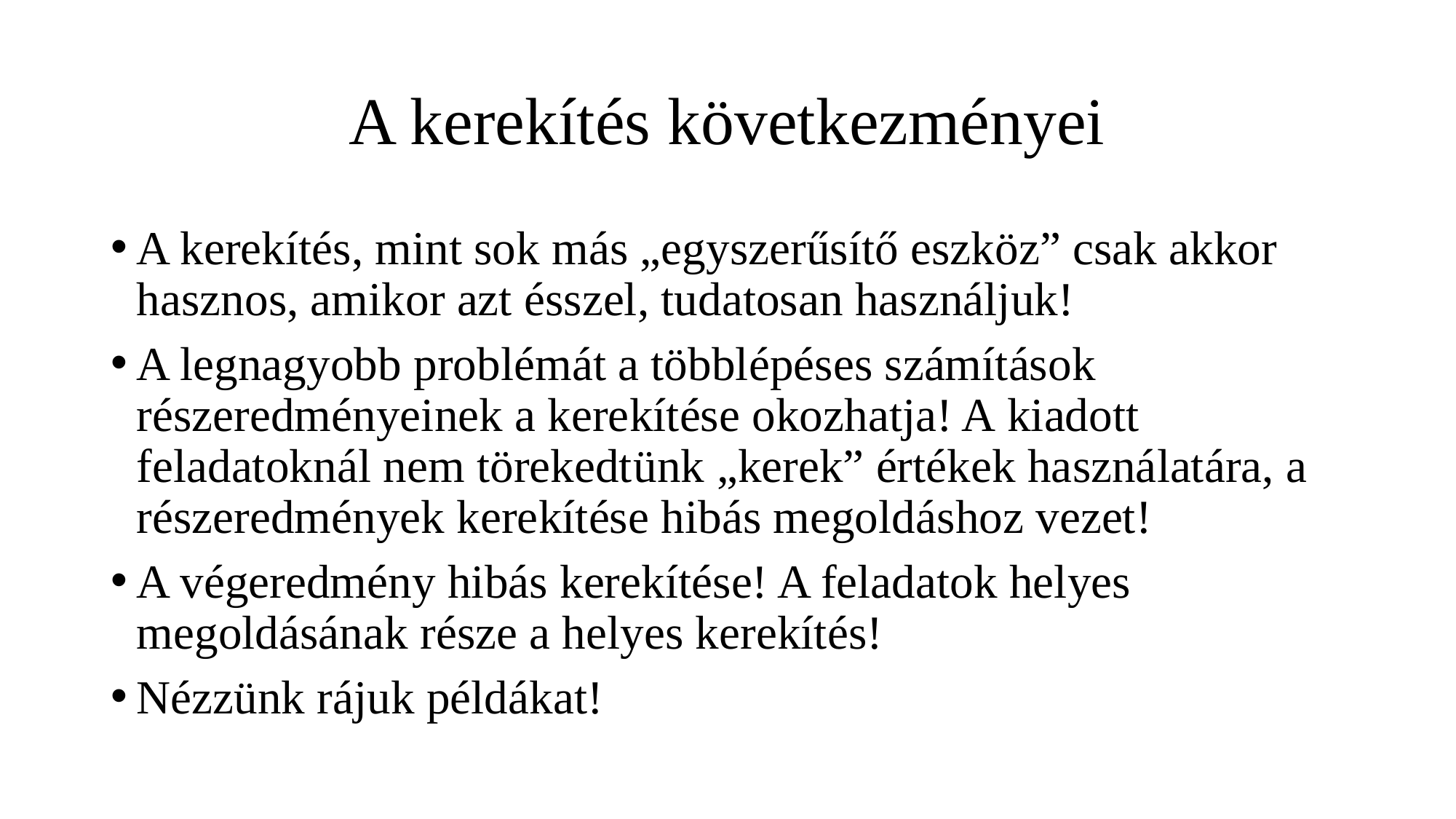

# A kerekítés következményei
A kerekítés, mint sok más „egyszerűsítő eszköz” csak akkor hasznos, amikor azt ésszel, tudatosan használjuk!
A legnagyobb problémát a többlépéses számítások részeredményeinek a kerekítése okozhatja! A kiadott feladatoknál nem törekedtünk „kerek” értékek használatára, a részeredmények kerekítése hibás megoldáshoz vezet!
A végeredmény hibás kerekítése! A feladatok helyes megoldásának része a helyes kerekítés!
Nézzünk rájuk példákat!